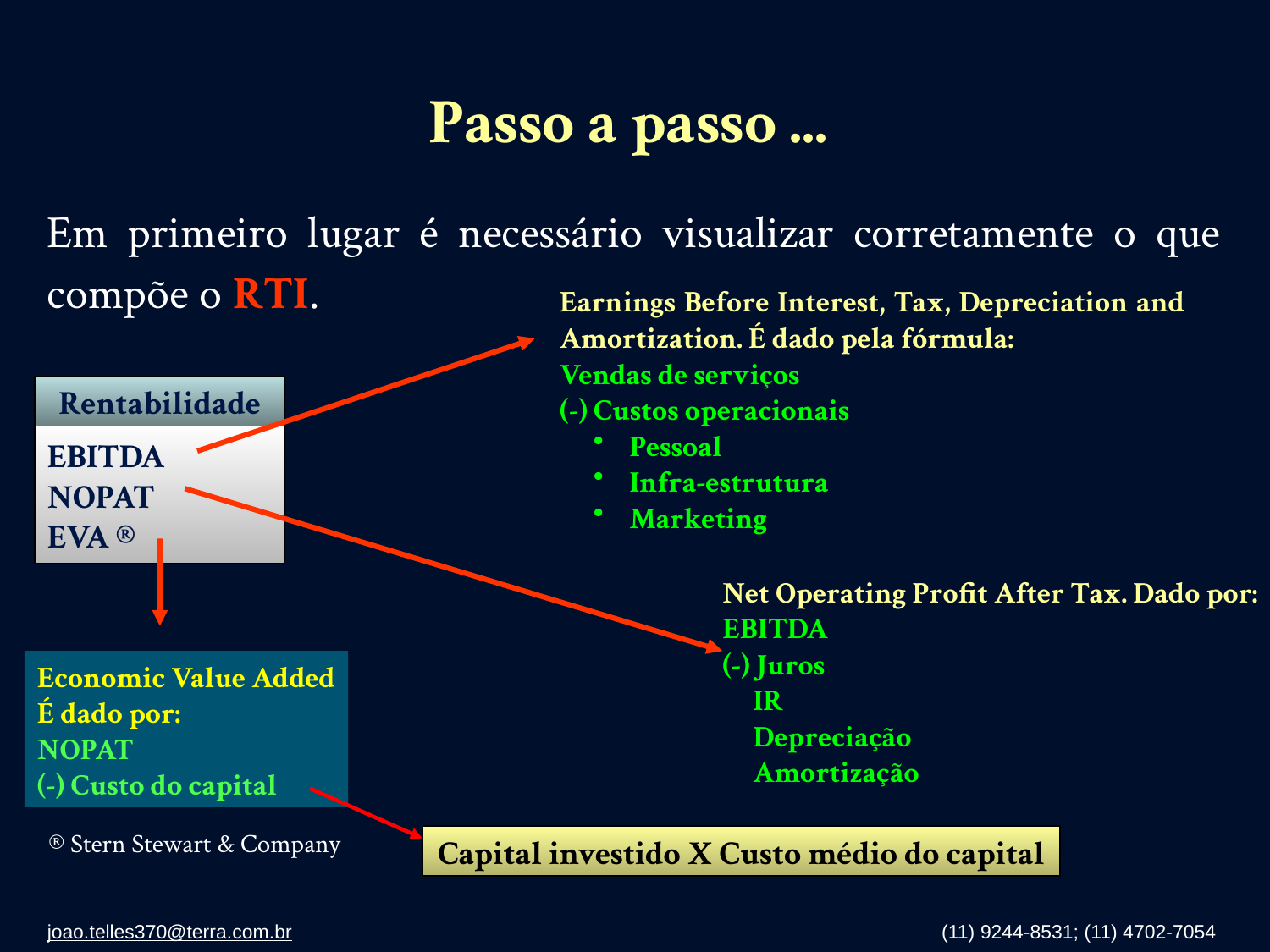

# Passo a passo ...
Em primeiro lugar é necessário visualizar corretamente o que compõe o RTI.

Earnings Before Interest, Tax, Depreciation and Amortization. É dado pela fórmula:
Vendas de serviços
(-) Custos operacionais
 Pessoal
 Infra-estrutura
 Marketing

Rentabilidade
EBITDA
NOPAT
EVA ®

Net Operating Profit After Tax. Dado por:
EBITDA
(-) Juros
     IR
     Depreciação
     Amortização
Economic Value Added
É dado por:
NOPAT
(-) Custo do capital

® Stern Stewart & Company
Capital investido X Custo médio do capital